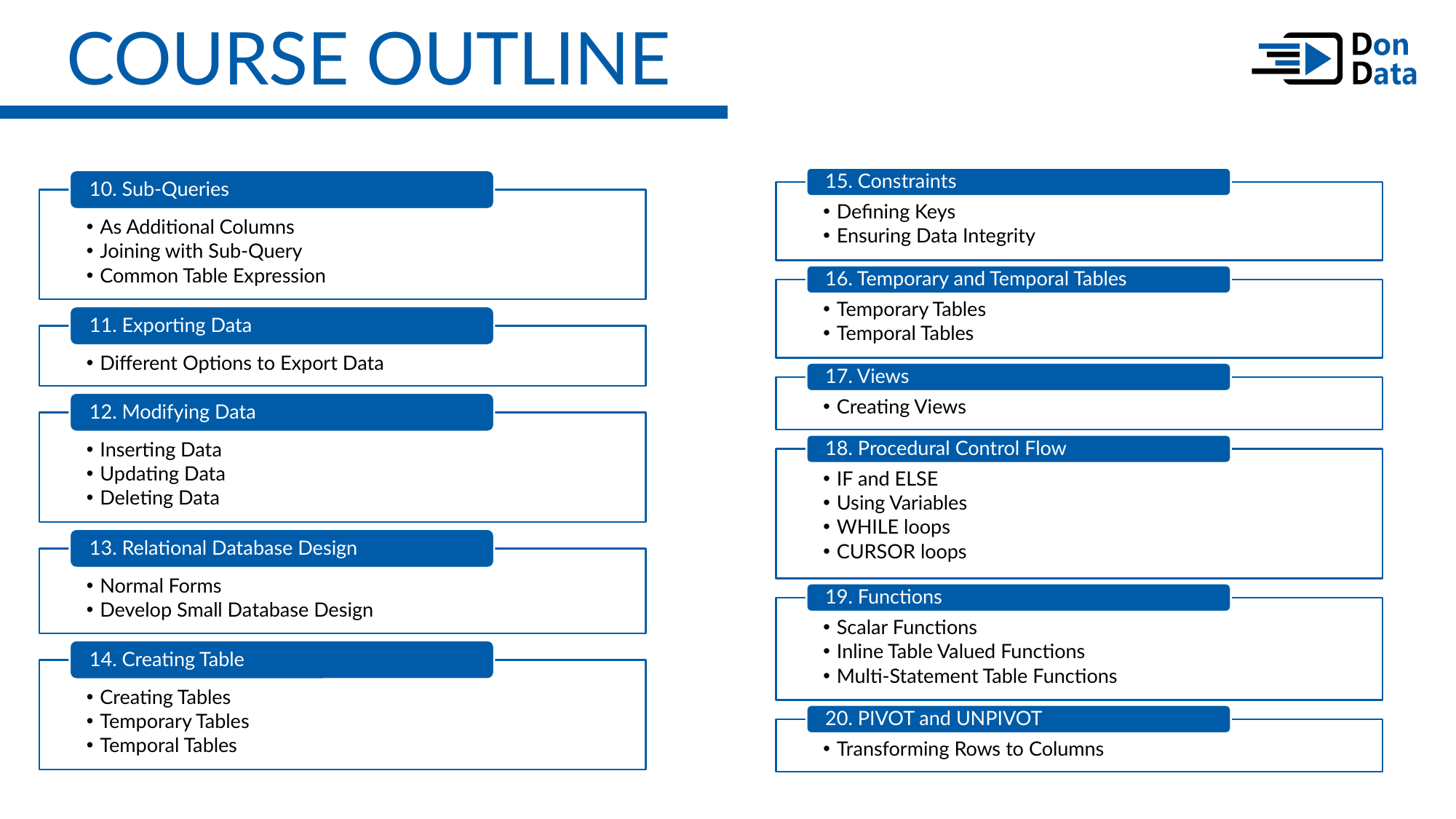

Course Outline
As Additional Columns
Joining with Sub-Query
Common Table Expression
10. Sub-Queries
Different Options to Export Data
11. Exporting Data
Inserting Data
Updating Data
Deleting Data
12. Modifying Data
Normal Forms
Develop Small Database Design
13. Relational Database Design
Creating Tables
Temporary Tables
Temporal Tables
14. Creating Table
Defining Keys
Ensuring Data Integrity
15. Constraints
Temporary Tables
Temporal Tables
16. Temporary and Temporal Tables
Creating Views
17. Views
IF and ELSE
Using Variables
WHILE loops
CURSOR loops
18. Procedural Control Flow
Scalar Functions
Inline Table Valued Functions
Multi-Statement Table Functions
19. Functions
Transforming Rows to Columns
20. PIVOT and UNPIVOT